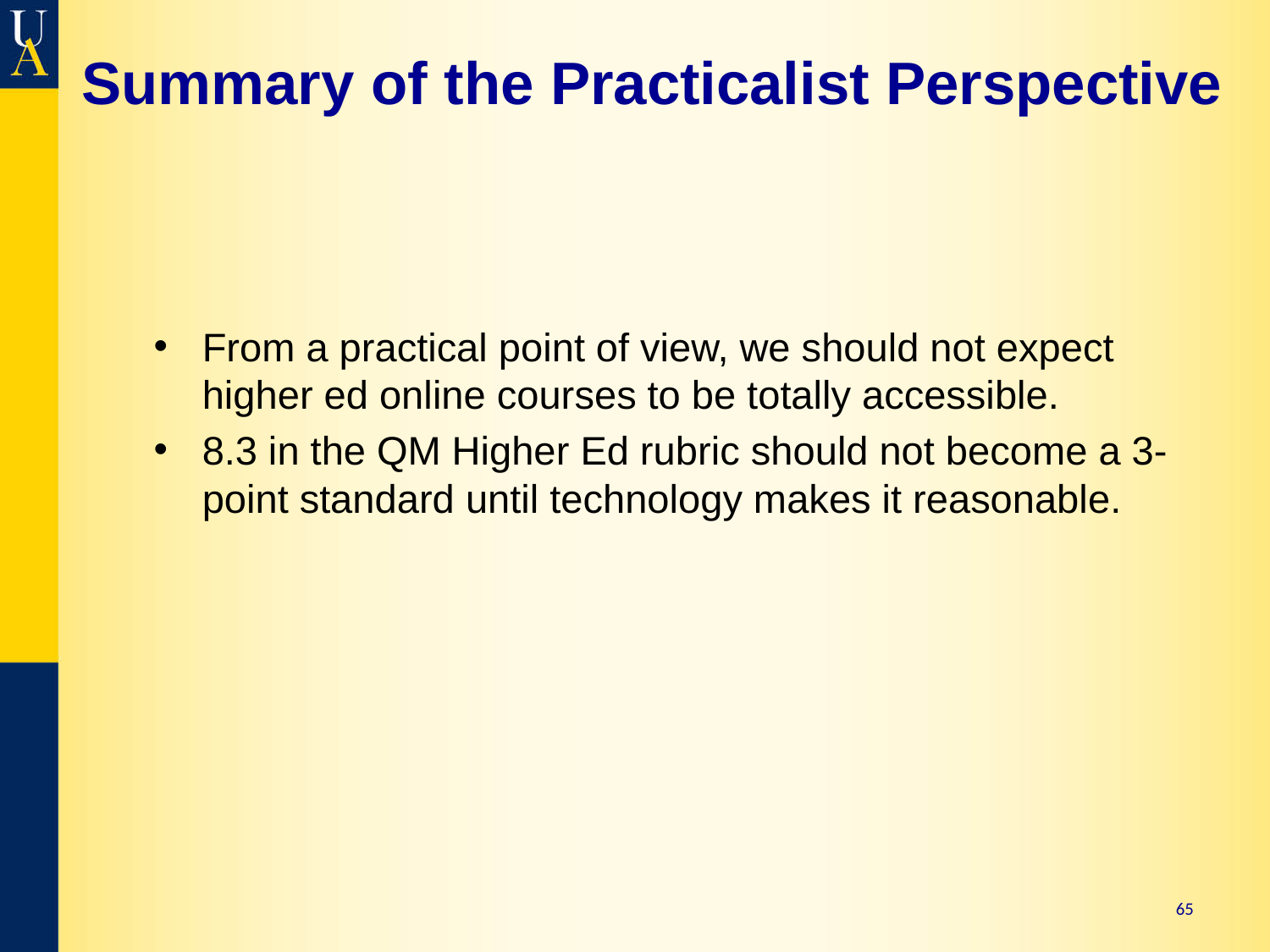

# Summary of the Practicalist Perspective
From a practical point of view, we should not expect higher ed online courses to be totally accessible.
8.3 in the QM Higher Ed rubric should not become a 3-point standard until technology makes it reasonable.

65